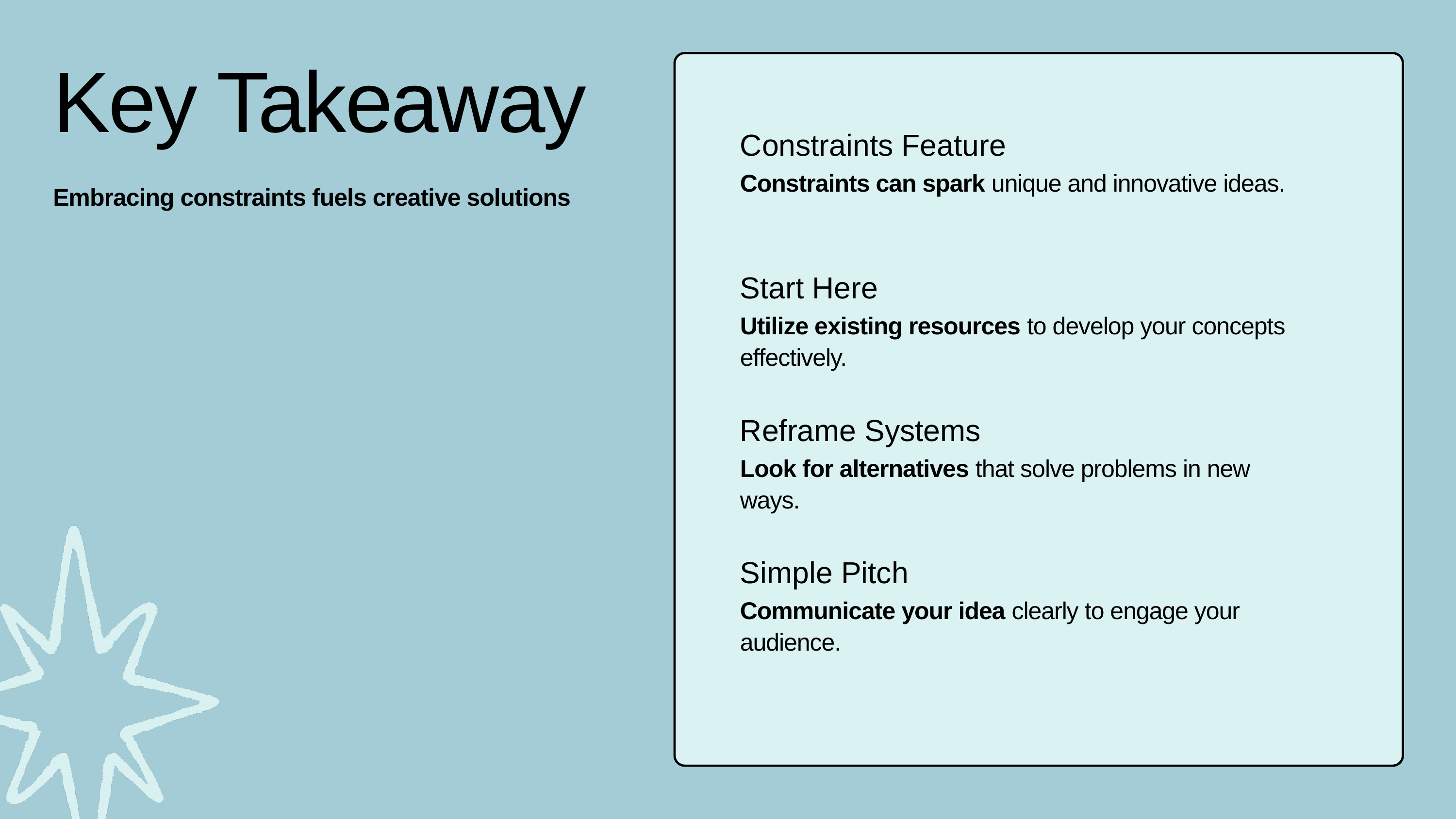

Key Takeaway
Embracing constraints fuels creative solutions

Constraints Feature
Constraints can spark unique and innovative ideas.
Start Here
Utilize existing resources to develop your concepts effectively.
Reframe Systems
Look for alternatives that solve problems in new ways.

Simple Pitch
Communicate your idea clearly to engage your audience.